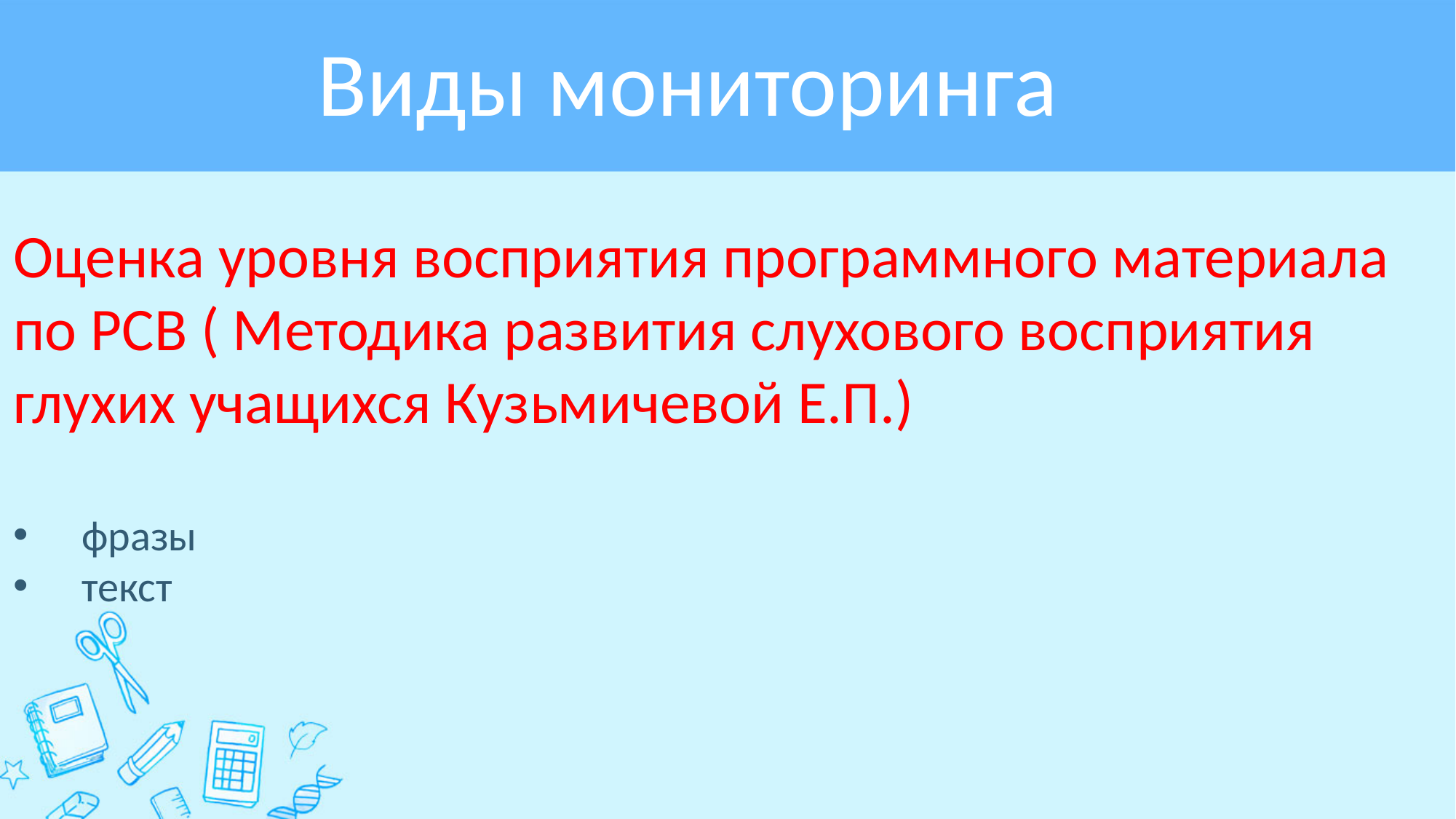

# Виды мониторинга
Оценка уровня восприятия программного материала по РСВ ( Методика развития слухового восприятия глухих учащихся Кузьмичевой Е.П.)

фразы
текст